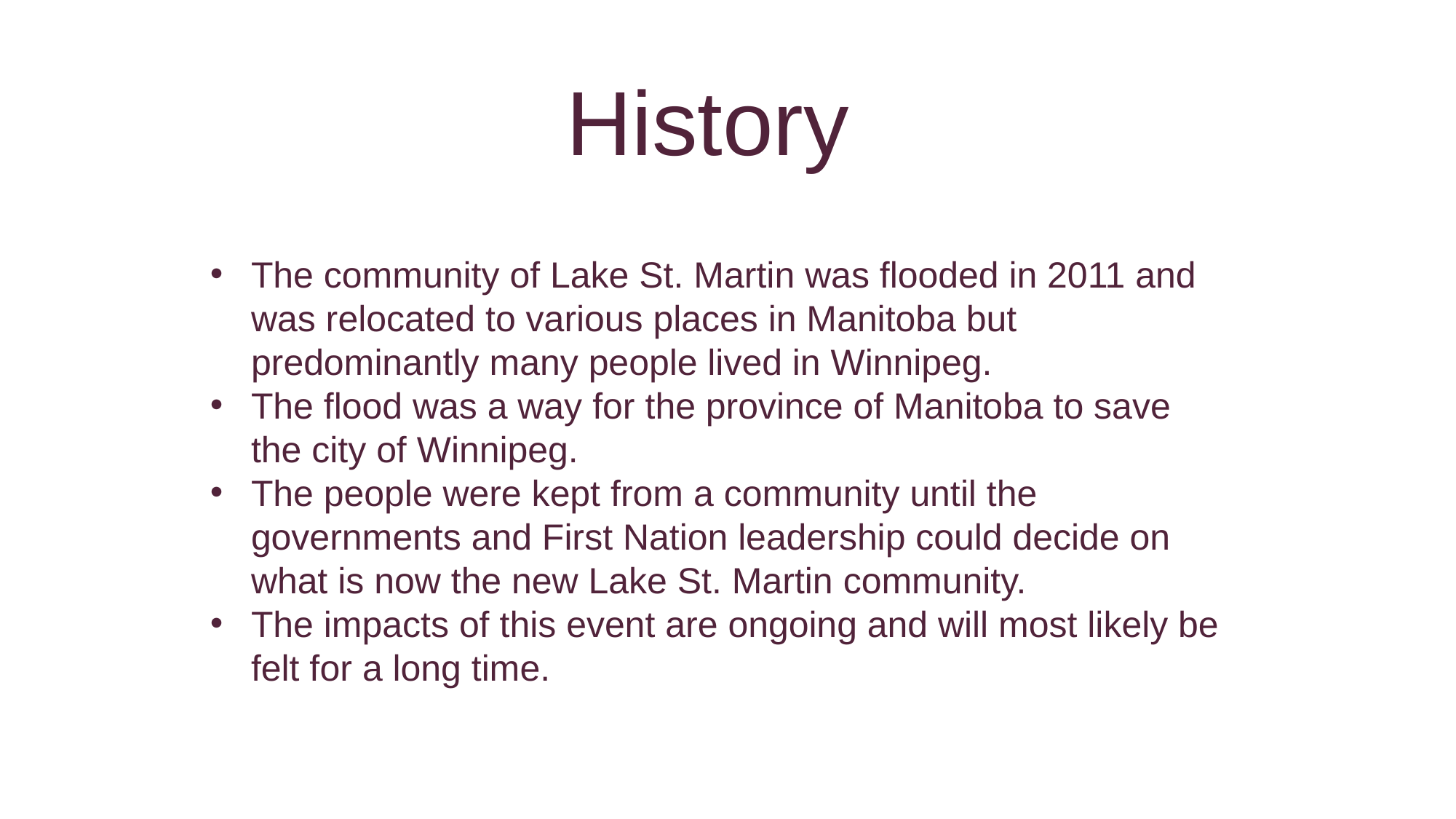

# History
The community of Lake St. Martin was flooded in 2011 and was relocated to various places in Manitoba but predominantly many people lived in Winnipeg.
The flood was a way for the province of Manitoba to save the city of Winnipeg.
The people were kept from a community until the governments and First Nation leadership could decide on what is now the new Lake St. Martin community.
The impacts of this event are ongoing and will most likely be felt for a long time.